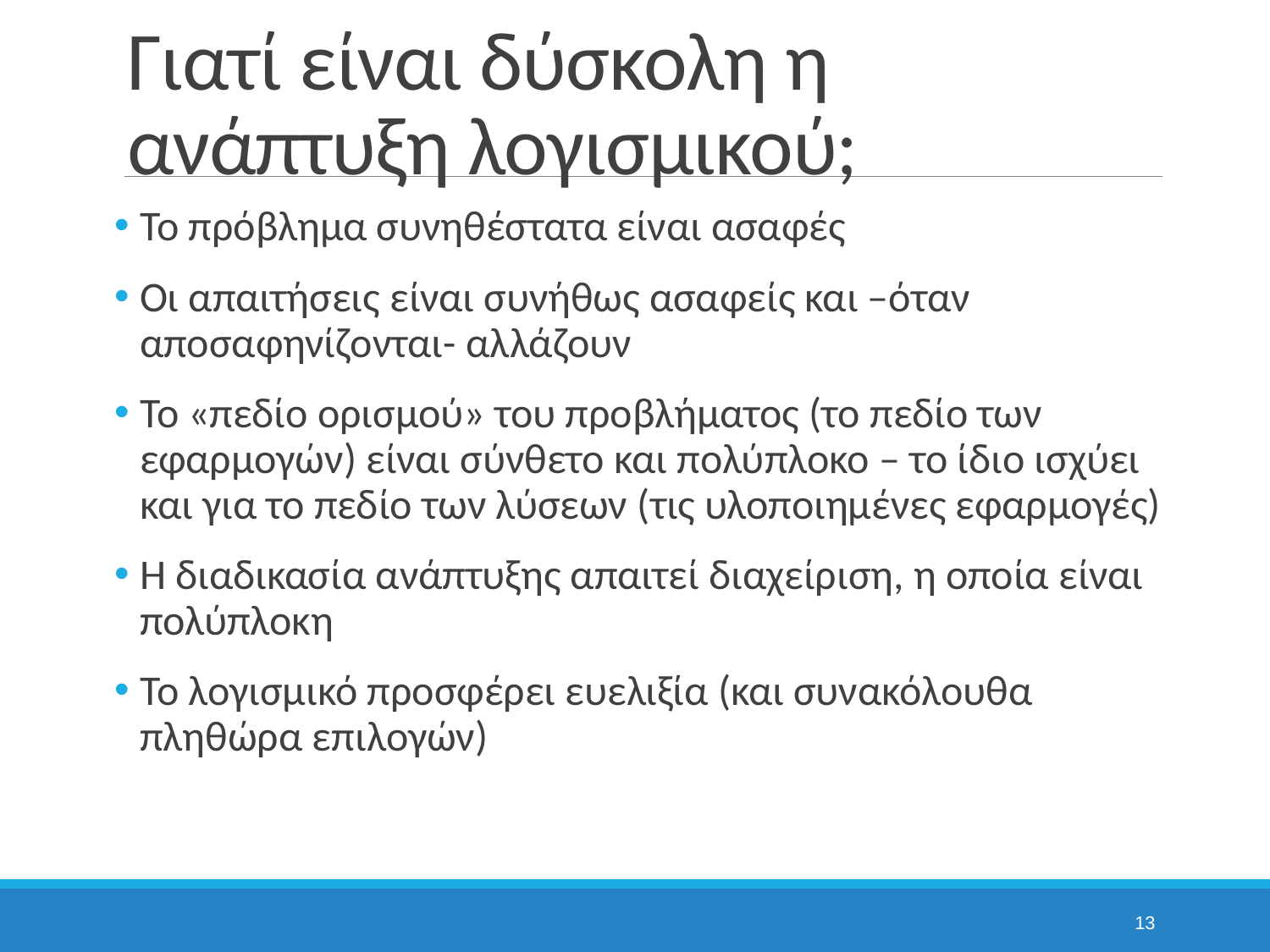

# Γιατί είναι δύσκολη η ανάπτυξη λογισμικού;
Το πρόβλημα συνηθέστατα είναι ασαφές
Οι απαιτήσεις είναι συνήθως ασαφείς και –όταν αποσαφηνίζονται- αλλάζουν
Το «πεδίο ορισμού» του προβλήματος (το πεδίο των εφαρμογών) είναι σύνθετο και πολύπλοκο – το ίδιο ισχύει και για το πεδίο των λύσεων (τις υλοποιημένες εφαρμογές)
Η διαδικασία ανάπτυξης απαιτεί διαχείριση, η οποία είναι πολύπλοκη
Το λογισμικό προσφέρει ευελιξία (και συνακόλουθα πληθώρα επιλογών)
13